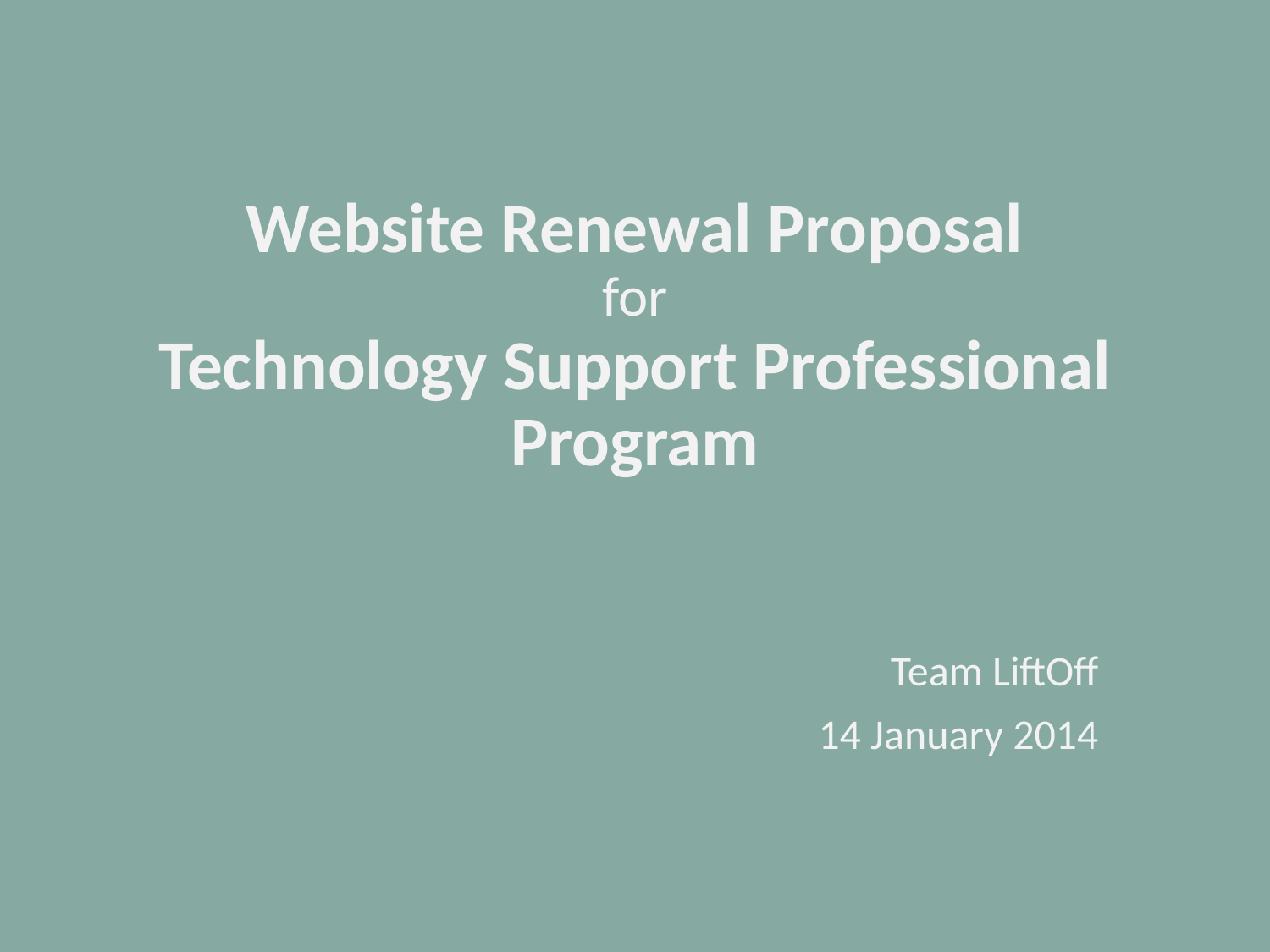

# Website Renewal Proposal for Technology Support Professional Program
Team LiftOff
14 January 2014